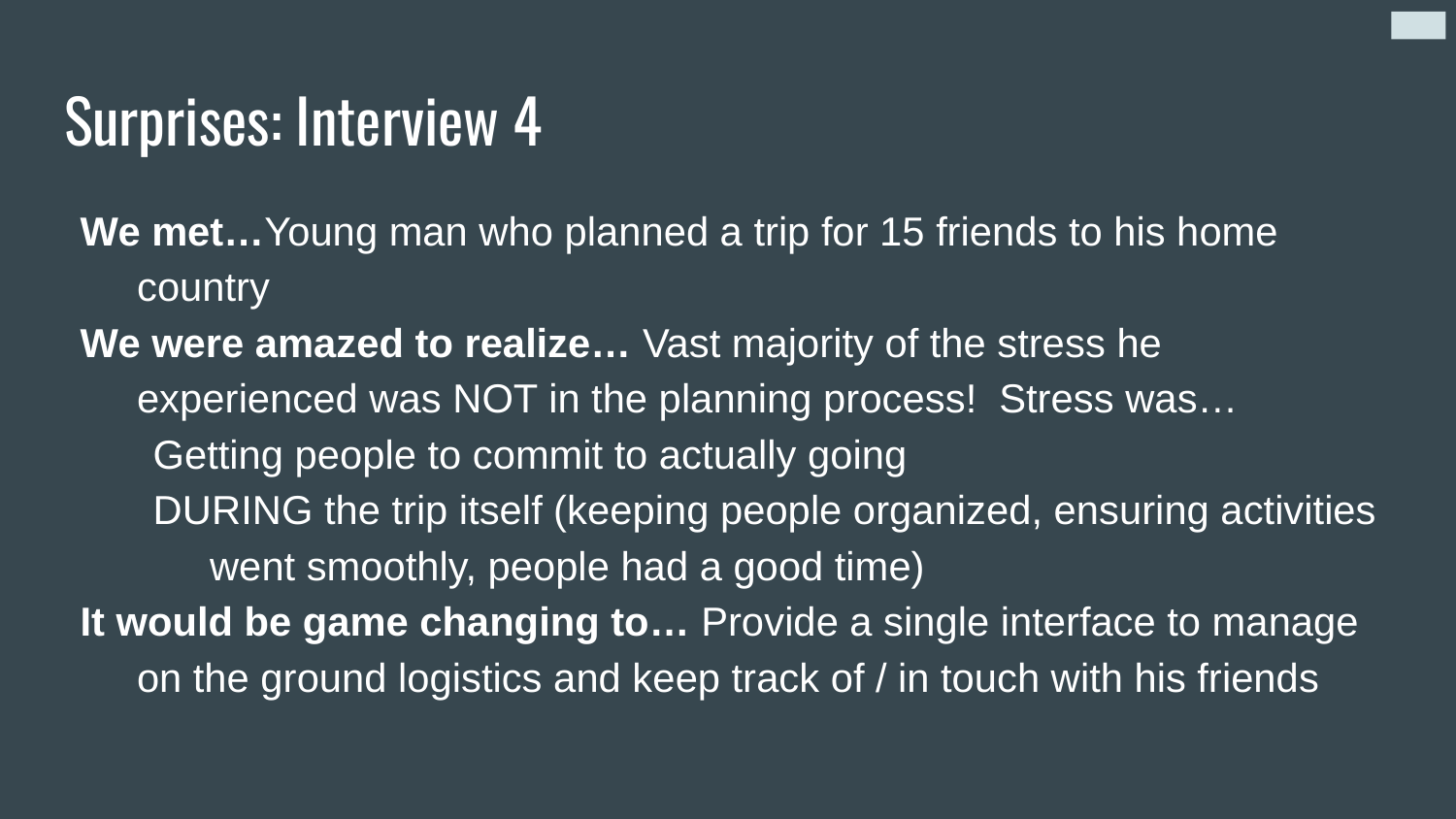

# Surprises: Interview 4
We met…Young man who planned a trip for 15 friends to his home country
We were amazed to realize… Vast majority of the stress he experienced was NOT in the planning process!  Stress was…
Getting people to commit to actually going
DURING the trip itself (keeping people organized, ensuring activities went smoothly, people had a good time)
It would be game changing to… Provide a single interface to manage on the ground logistics and keep track of / in touch with his friends